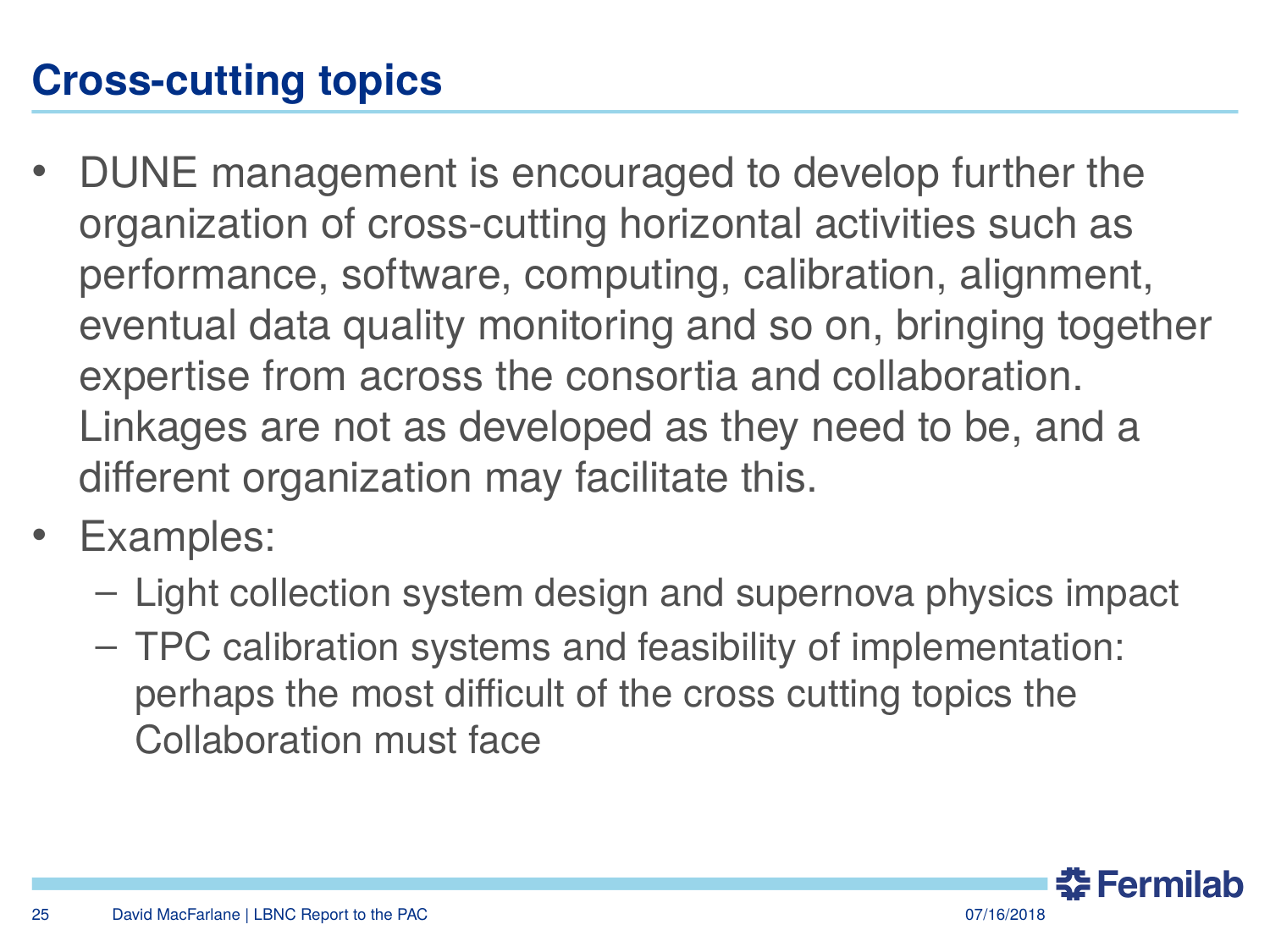

# Cross-cutting topics
DUNE management is encouraged to develop further the organization of cross-cutting horizontal activities such as performance, software, computing, calibration, alignment, eventual data quality monitoring and so on, bringing together expertise from across the consortia and collaboration. Linkages are not as developed as they need to be, and a different organization may facilitate this.
Examples:
Light collection system design and supernova physics impact
TPC calibration systems and feasibility of implementation: perhaps the most difficult of the cross cutting topics the Collaboration must face

25
David MacFarlane | LBNC Report to the PAC
07/16/2018